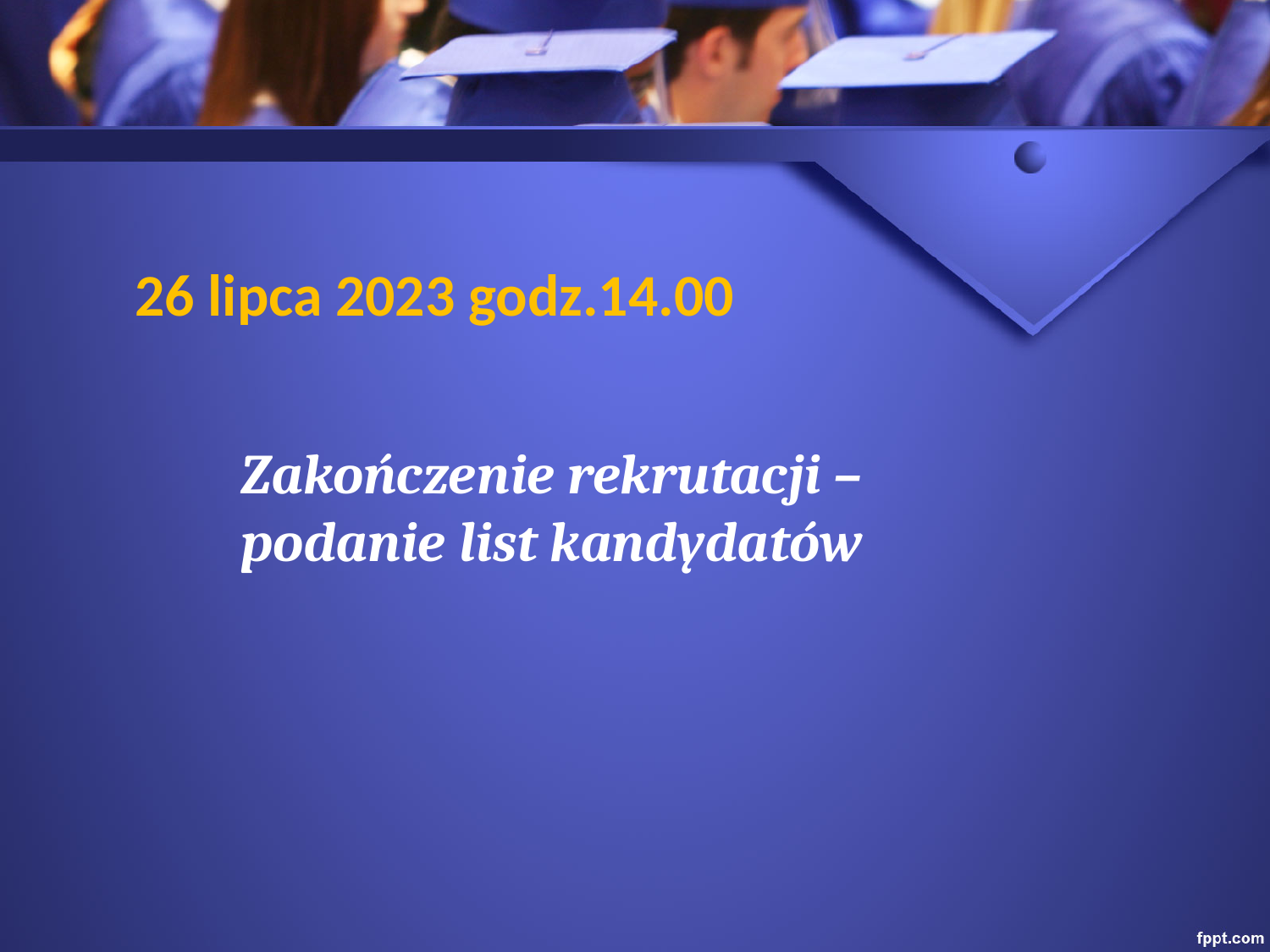

# 26 lipca 2023 godz.14.00

Zakończenie rekrutacji – podanie list kandydatów